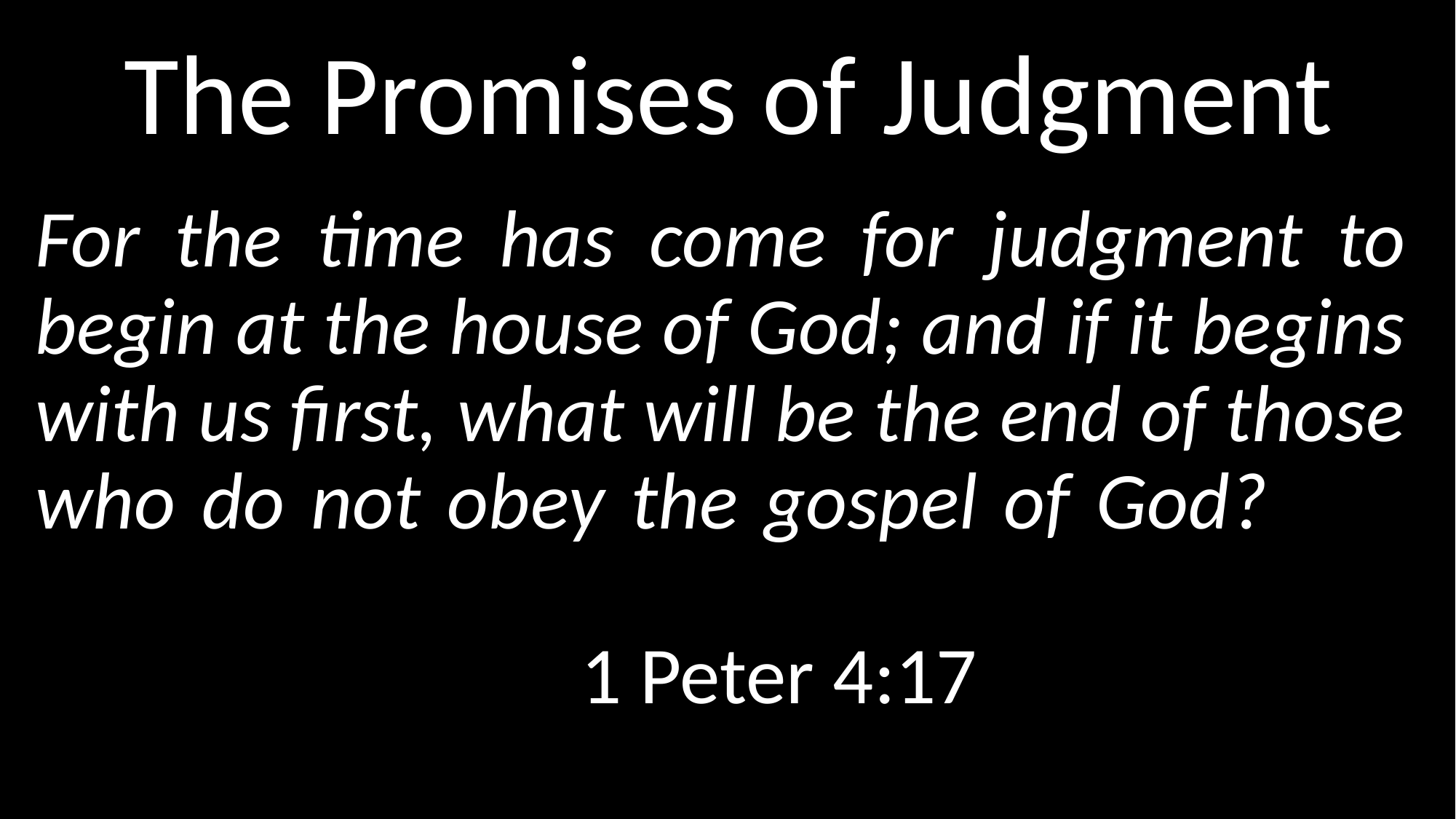

# The Promises of Judgment
For the time has come for judgment to begin at the house of God; and if it begins with us first, what will be the end of those who do not obey the gospel of God? 																			1 Peter 4:17